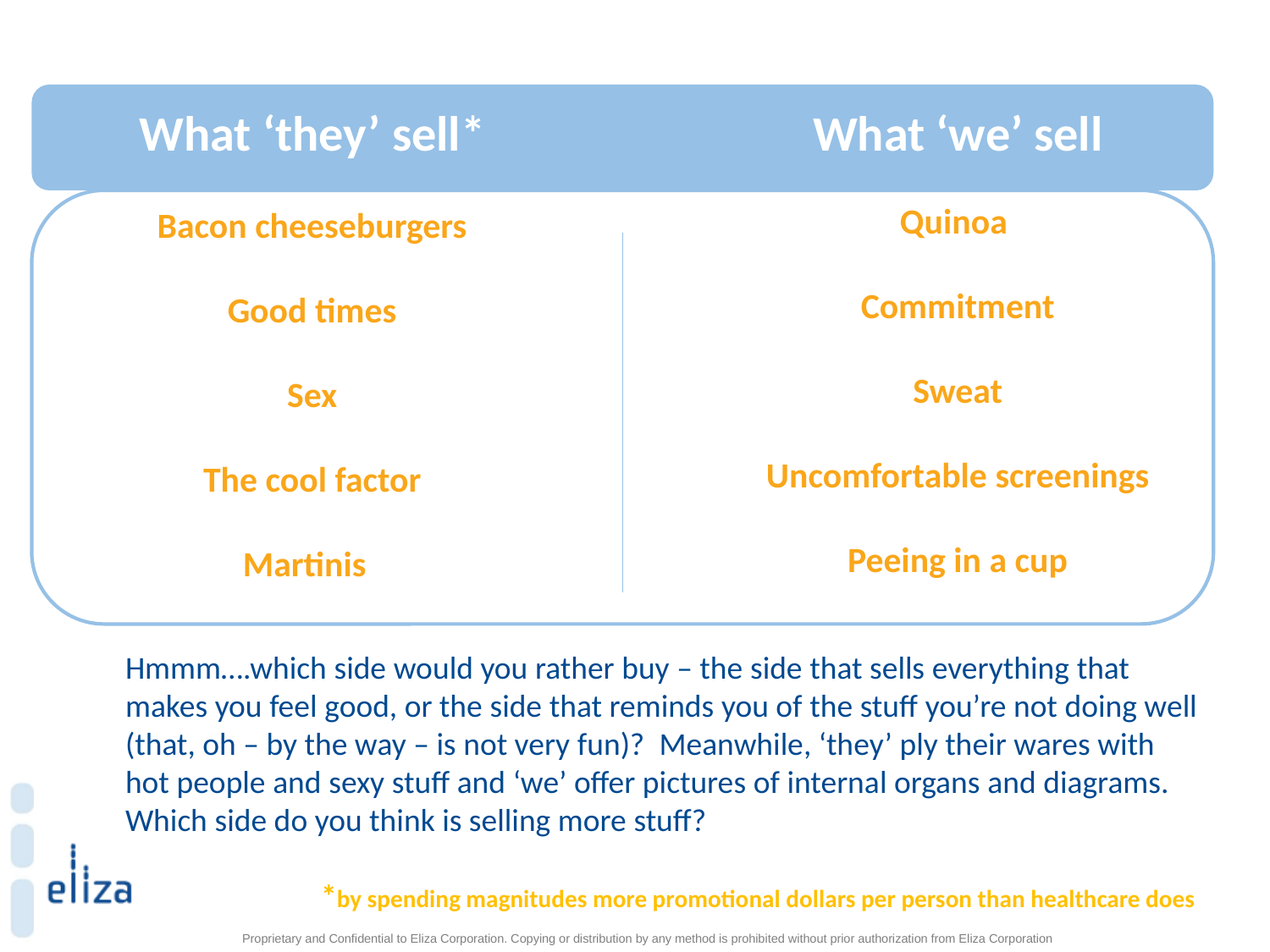

What ‘they’ sell*

Bacon cheeseburgers

Good times

Sex

The cool factor

Martinis
What ‘we’ sell

Quinoa

Commitment

Sweat

Uncomfortable screenings

Peeing in a cup

Hmmm….which side would you rather buy – the side that sells everything that makes you feel good, or the side that reminds you of the stuff you’re not doing well (that, oh – by the way – is not very fun)?  Meanwhile, ‘they’ ply their wares with hot people and sexy stuff and ‘we’ offer pictures of internal organs and diagrams.  Which side do you think is selling more stuff?

*by spending magnitudes more promotional dollars per person than healthcare does